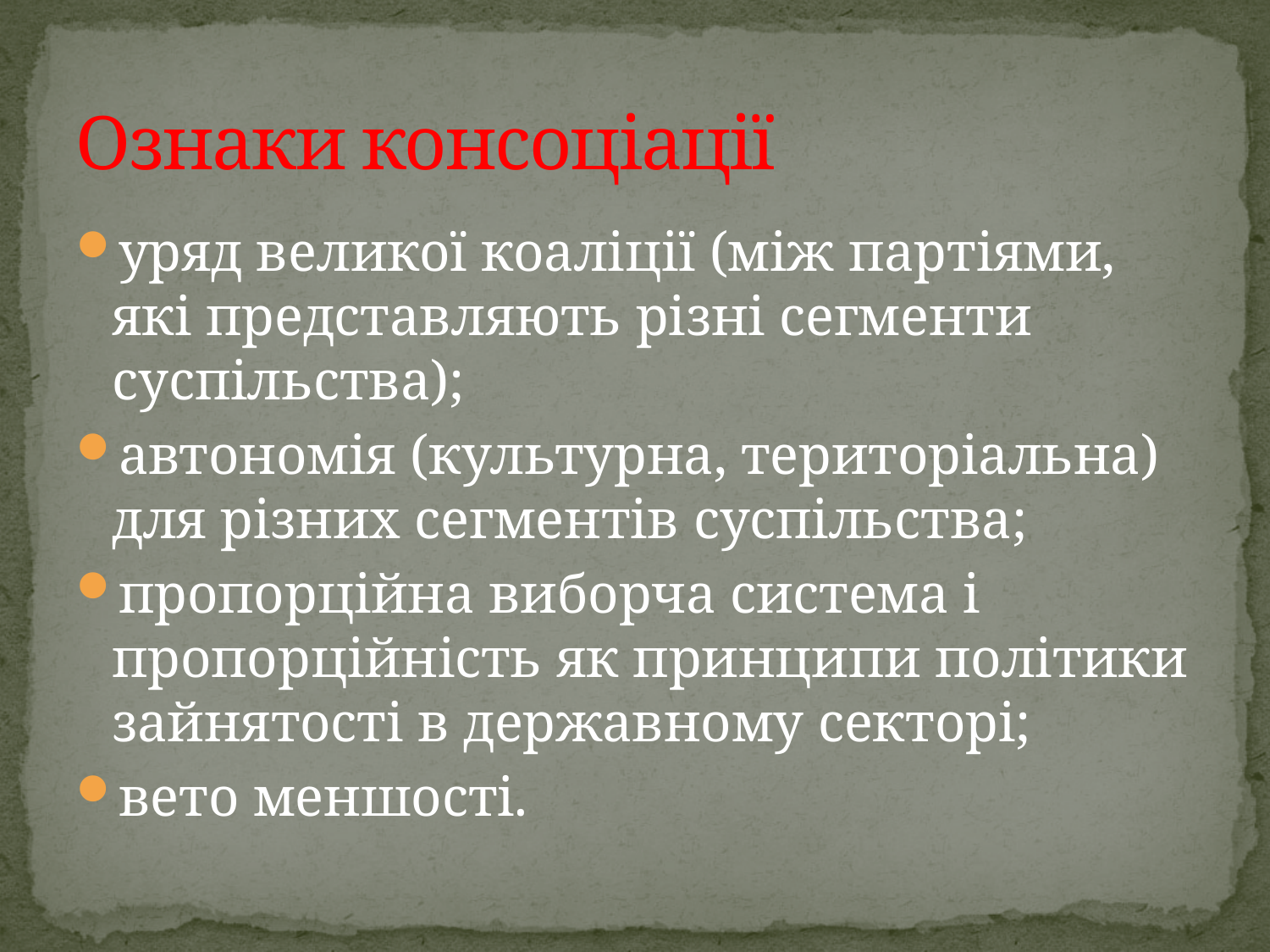

# Ознаки консоціації
уряд великої коаліції (між партіями, які представляють різні сегменти суспільства);
автономія (культурна, територіальна) для різних сегментів суспільства;
пропорційна виборча система і пропорційність як принципи політики зайнятості в державному секторі;
вето меншості.